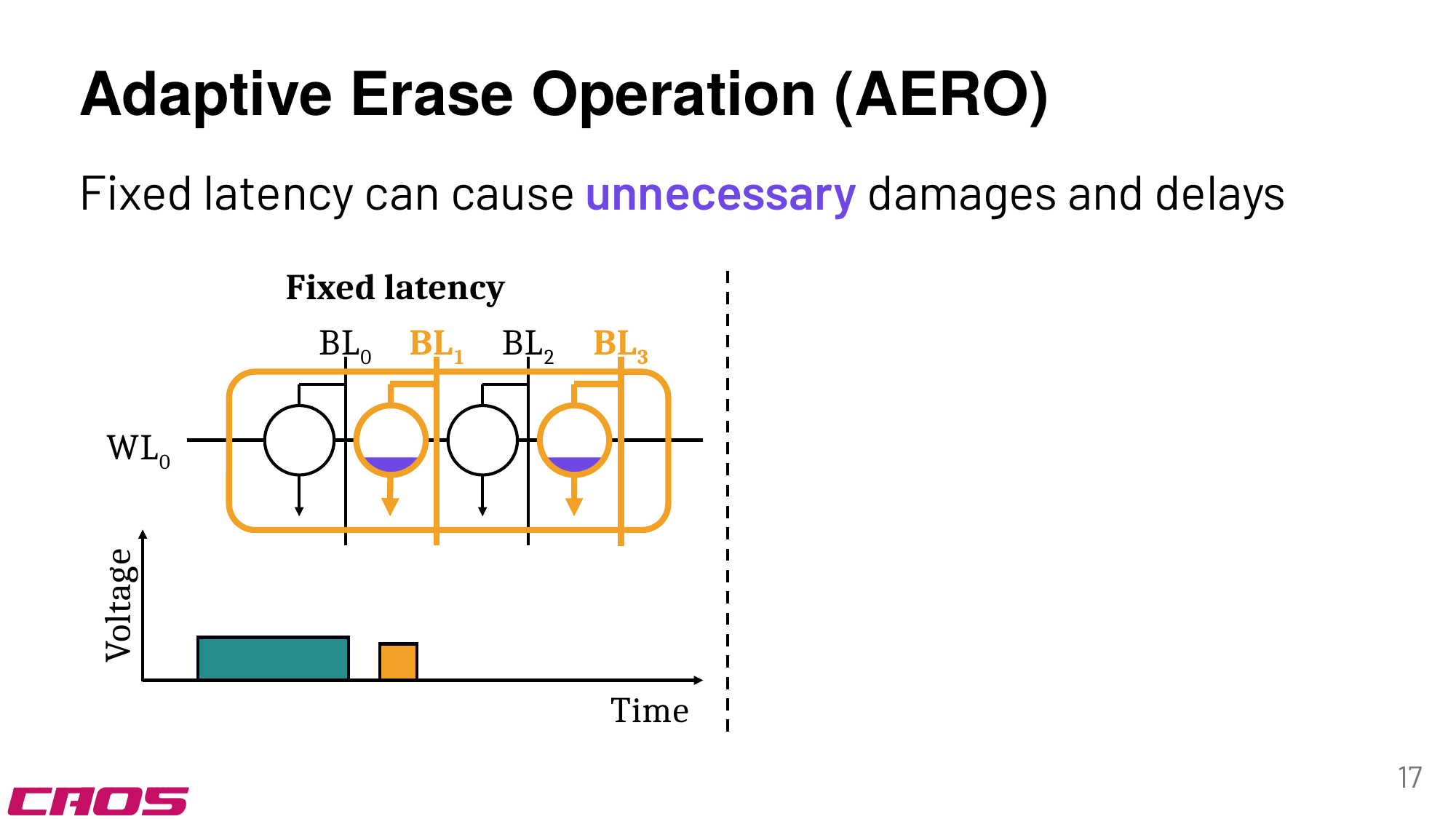

# Adaptive Erase Operation (AERO)
Fixed latency can cause unnecessary damages and delays
Fixed latency
BL0
BL1
BL2
BL3

WL0

Voltage

Time
17